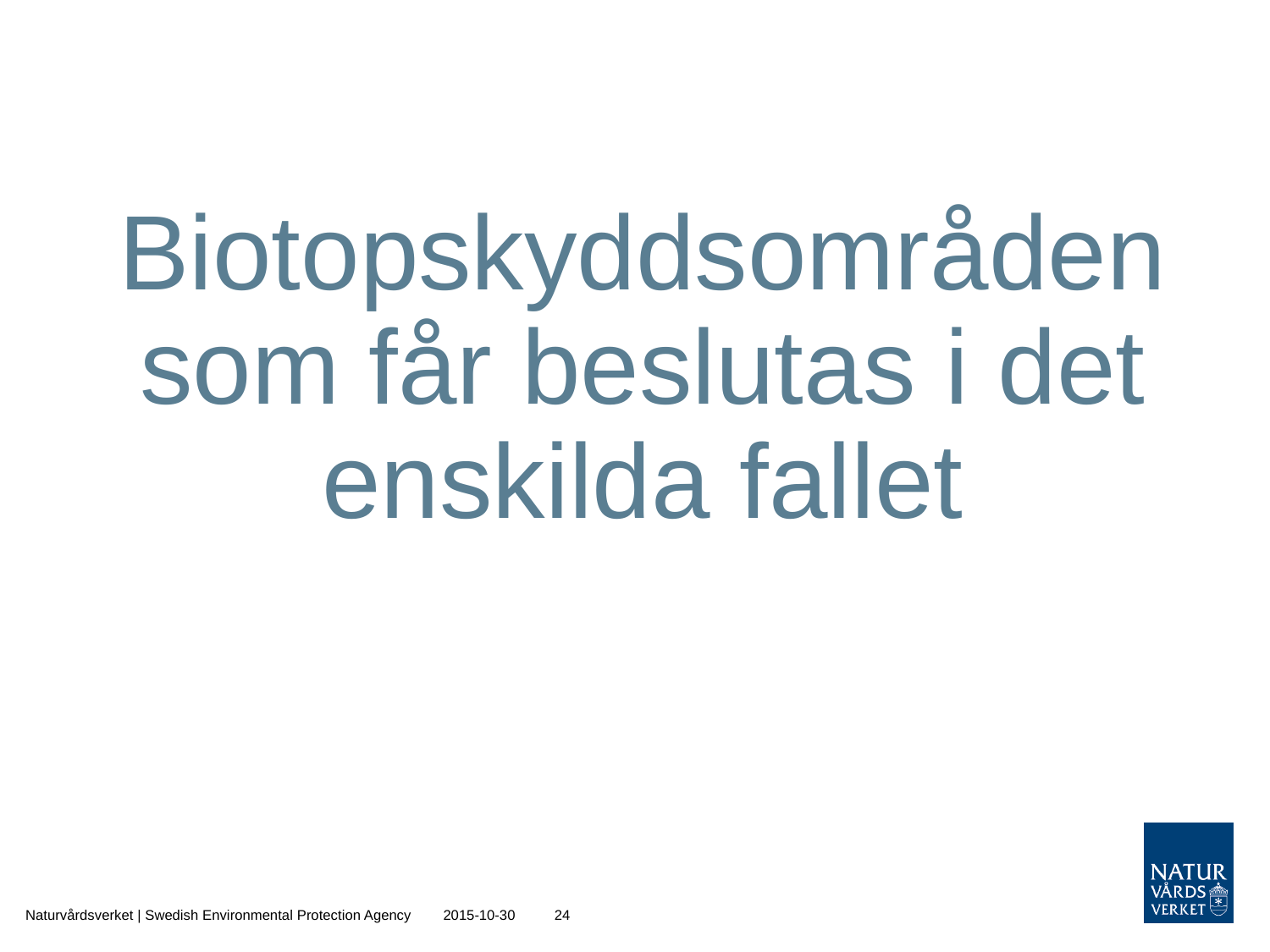

# Biotopskyddsområden som får beslutas i det enskilda fallet
Naturvårdsverket | Swedish Environmental Protection Agency
2015-10-30
24